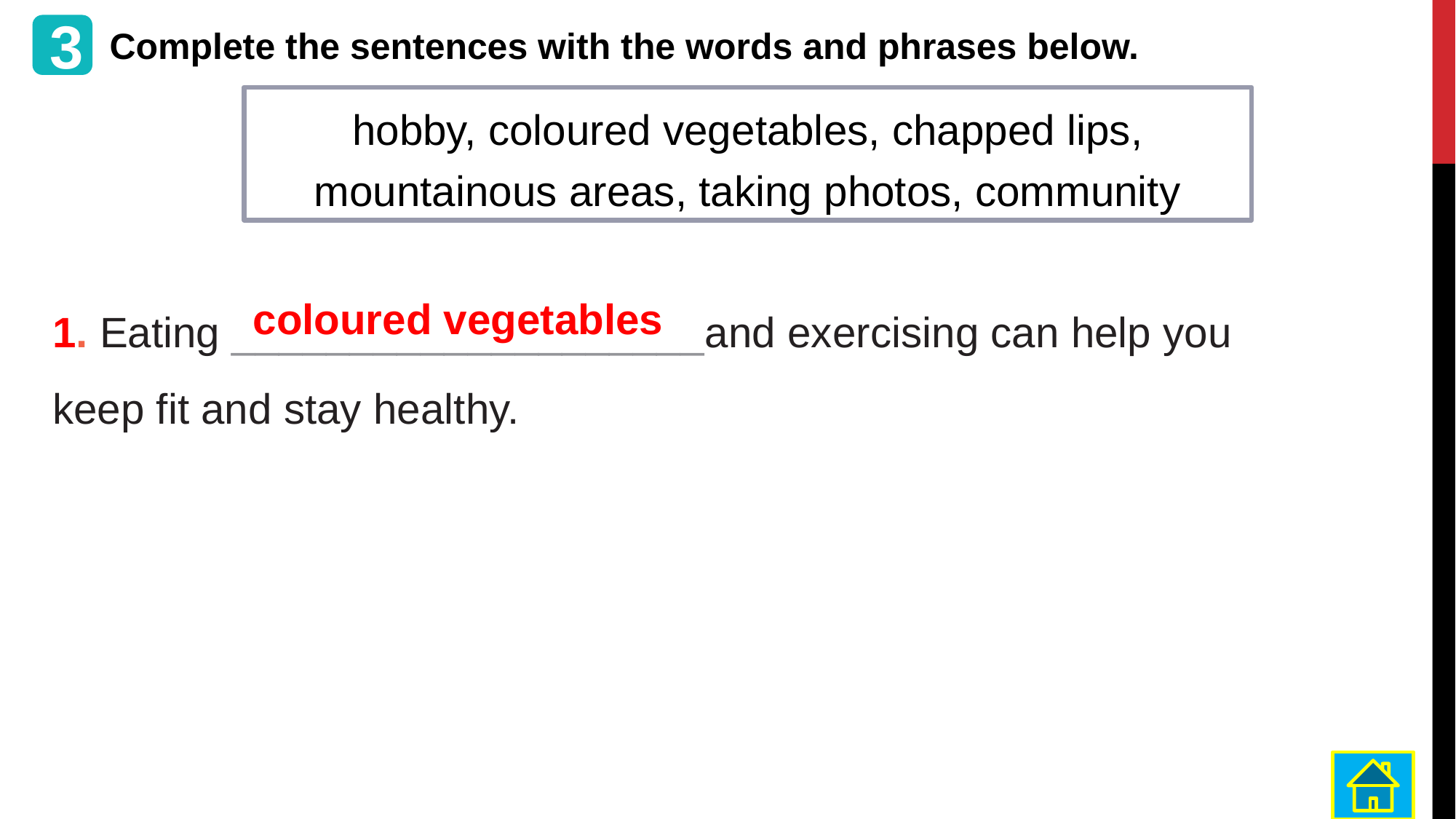

3

Complete the sentences with the words and phrases below.
hobby, coloured vegetables, chapped lips, mountainous areas, taking photos, community
1. Eating ____________________and exercising can help you keep fit and stay healthy.
coloured vegetables